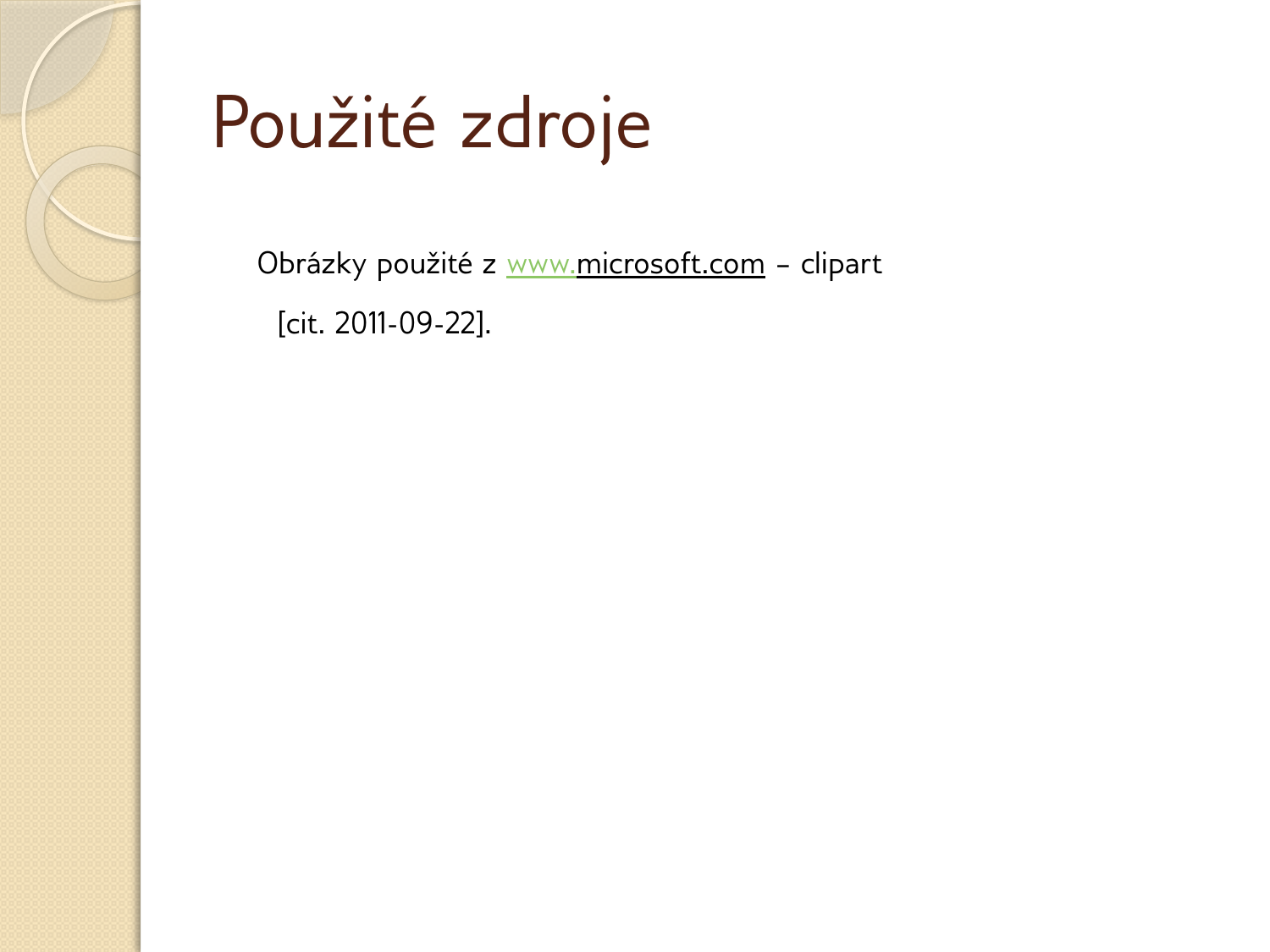

# Použité zdroje

Obrázky použité z www.microsoft.com – clipart

[cit. 2011-09-22].